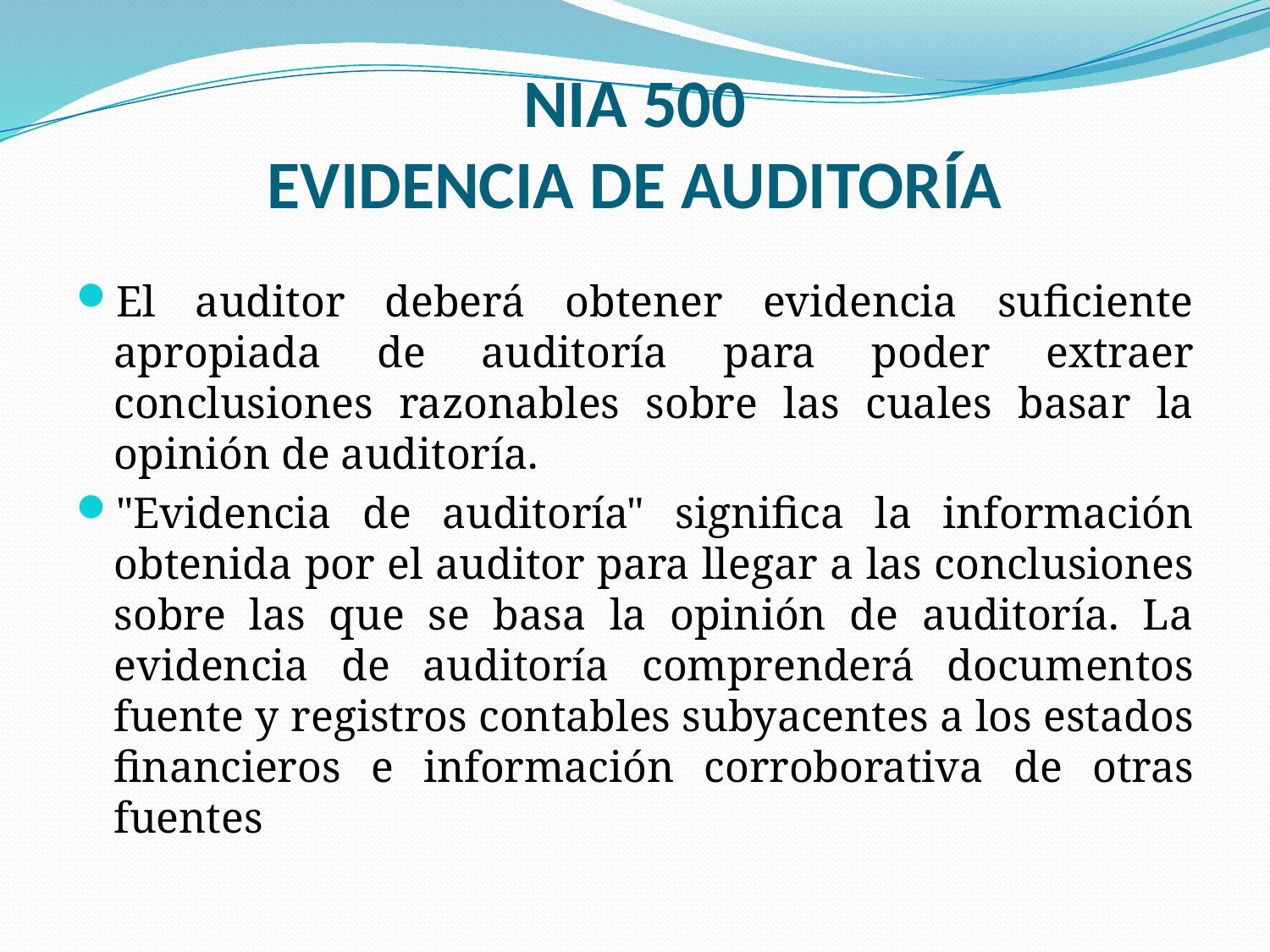

# NIA 500 EVIDENCIA DE AUDITORÍA
El auditor deberá obtener evidencia suficiente apropiada de auditoría para poder extraer conclusiones razonables sobre las cuales basar la opinión de auditoría.
"Evidencia de auditoría" significa la información obtenida por el auditor para llegar a las conclusiones sobre las que se basa la opinión de auditoría. La evidencia de auditoría comprenderá documentos fuente y registros contables subyacentes a los estados financieros e información corroborativa de otras fuentes